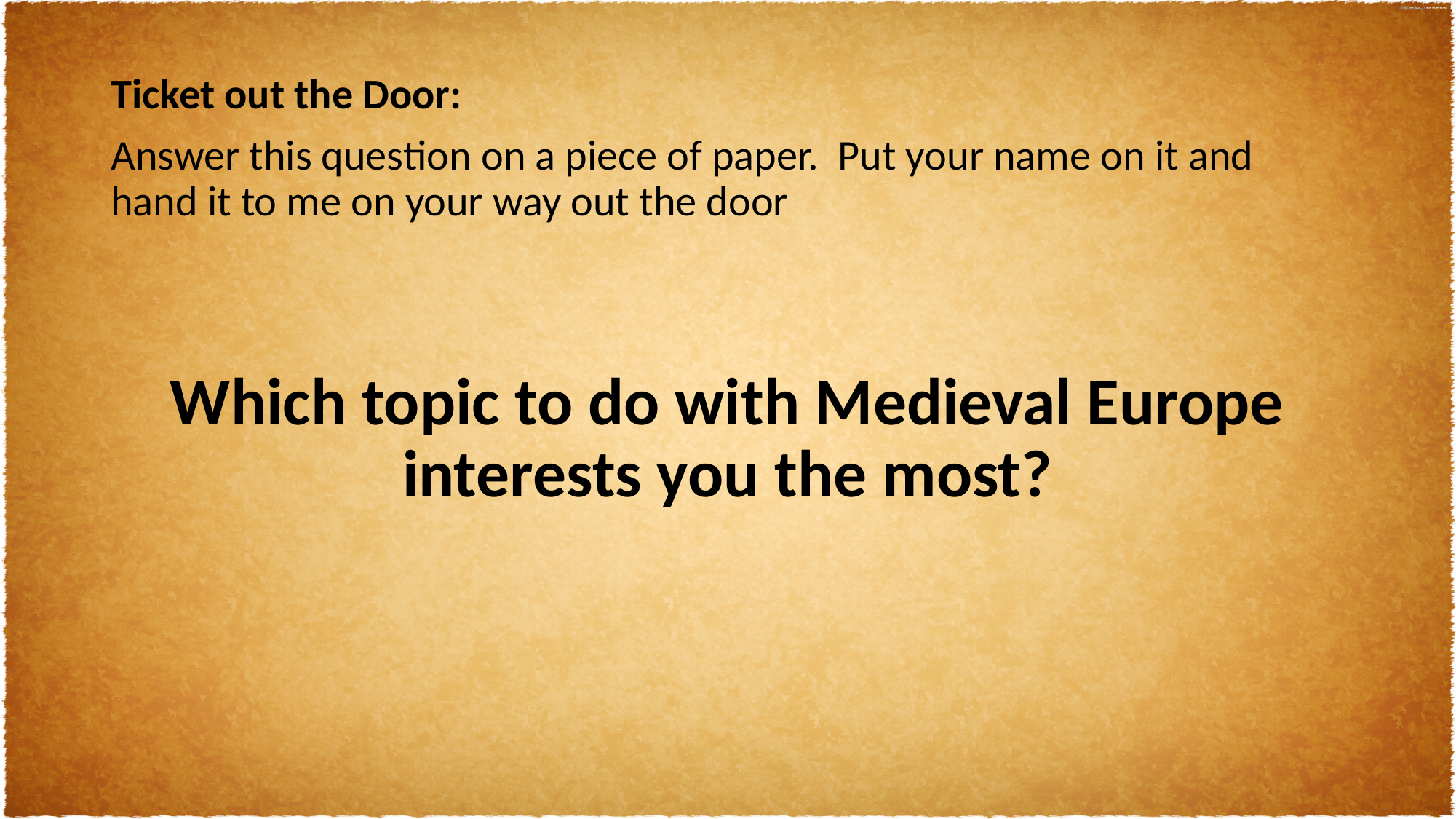

Ticket out the Door:
Answer this question on a piece of paper.  Put your name on it and hand it to me on your way out the door
# Which topic to do with Medieval Europe interests you the most?